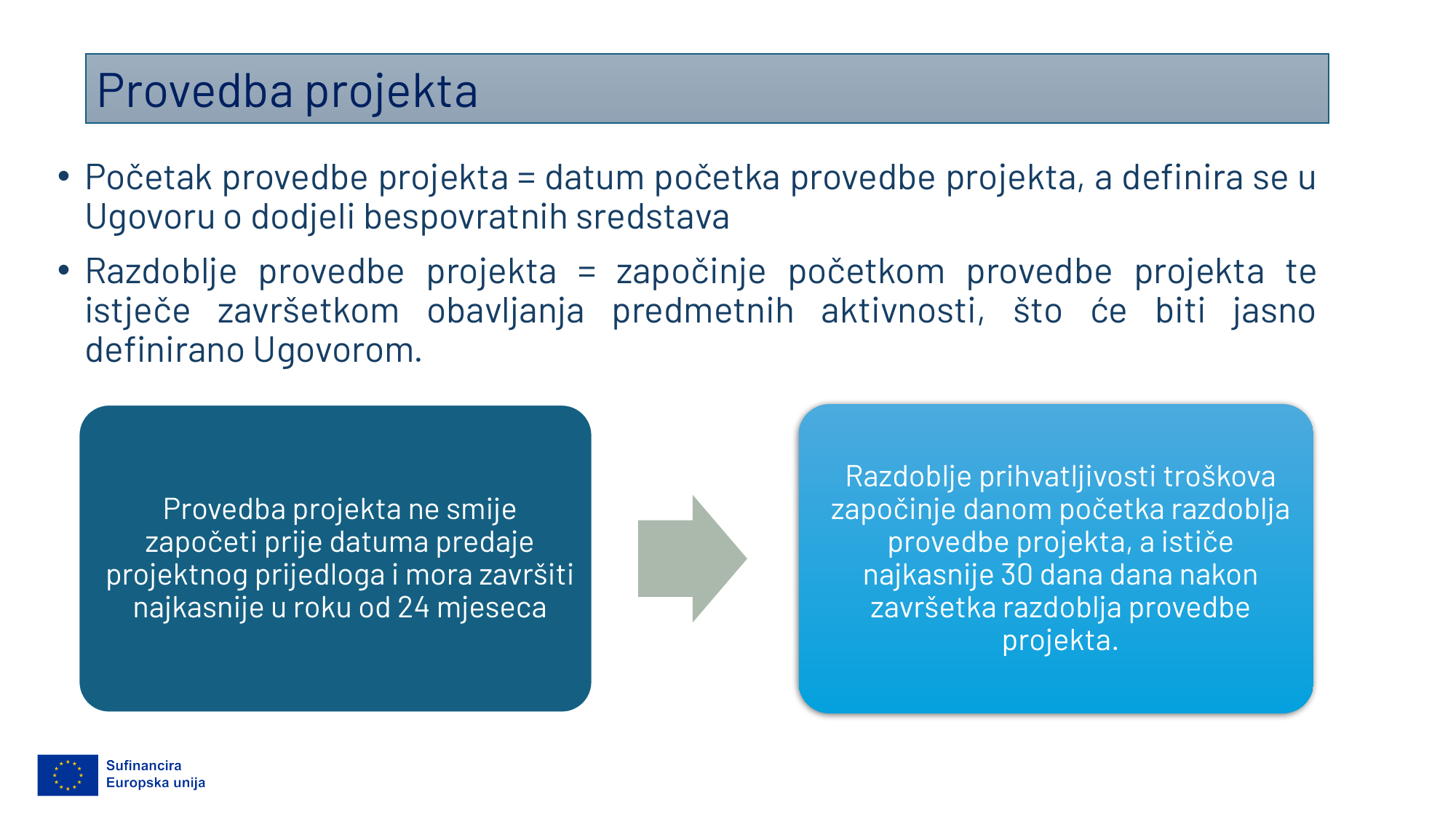

Provedba projekta
Početak provedbe projekta = datum početka provedbe projekta, a definira se u Ugovoru o dodjeli bespovratnih sredstava
Razdoblje provedbe projekta = započinje početkom provedbe projekta te istječe završetkom obavljanja predmetnih aktivnosti, što će biti jasno definirano Ugovorom.
Provedba projekta ne smije započeti prije datuma predaje projektnog prijedloga i mora završiti najkasnije u roku od 24 mjeseca

Razdoblje prihvatljivosti troškova započinje danom početka razdoblja provedbe projekta, a ističe najkasnije 30 dana dana nakon završetka razdoblja provedbe projekta.